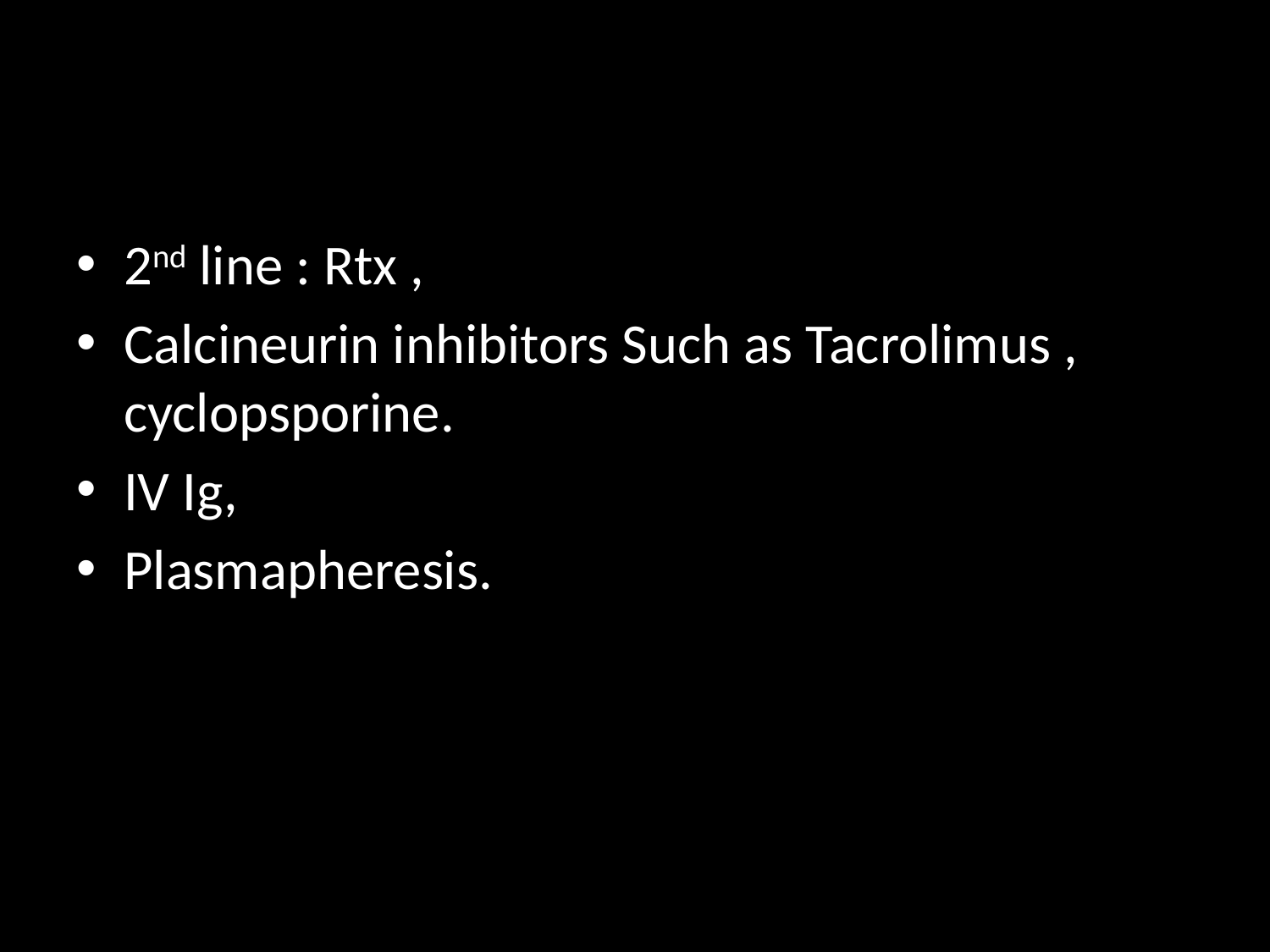

#
2nd line : Rtx ,
Calcineurin inhibitors Such as Tacrolimus , cyclopsporine.
IV Ig,
Plasmapheresis.